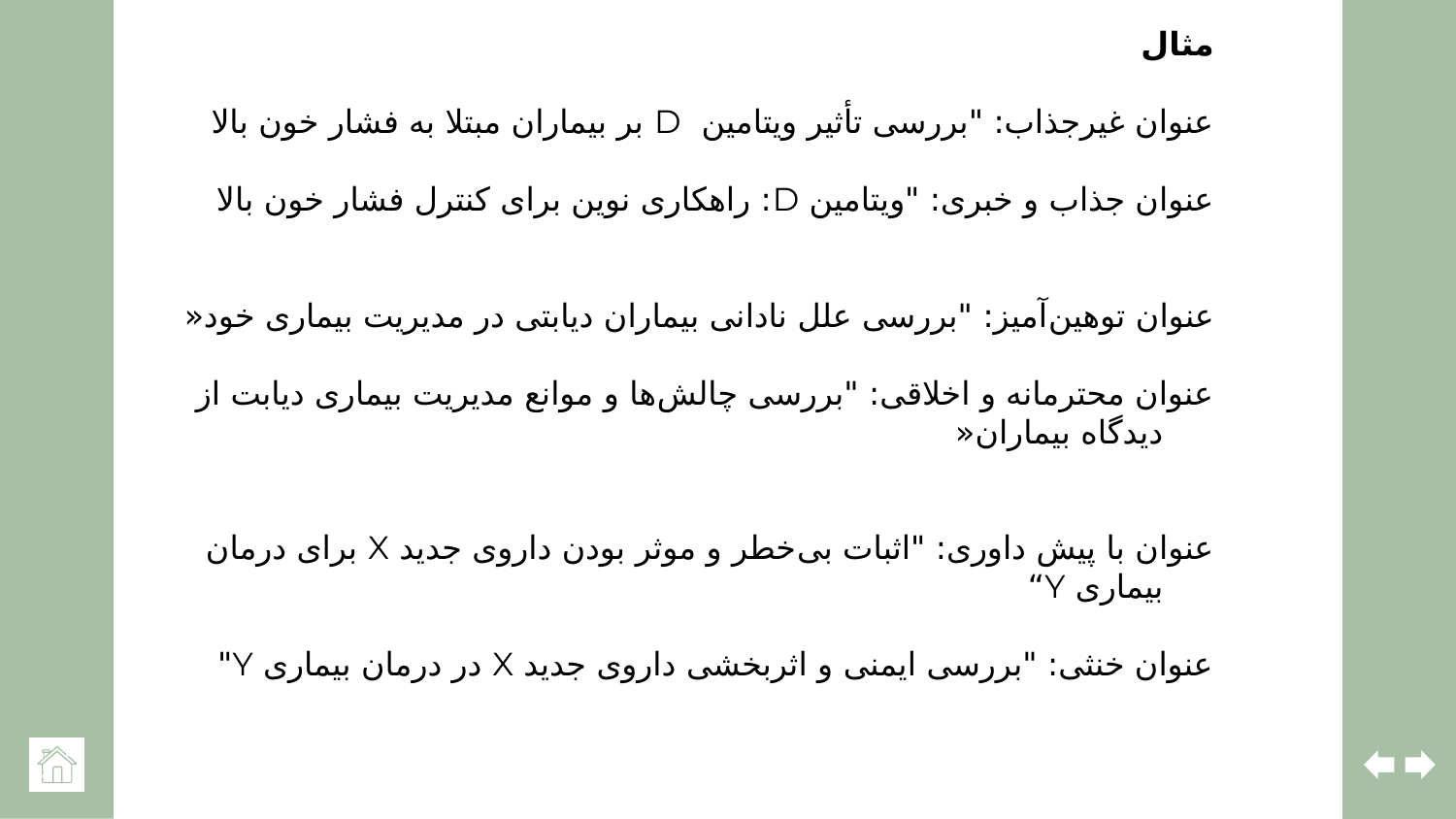

مثال

عنوان غیرجذاب: "بررسی تأثیر ویتامین  D بر بیماران مبتلا به فشار خون بالا

عنوان جذاب و خبری: "ویتامین D: راهکاری نوین برای کنترل فشار خون بالا

عنوان توهین‌آمیز: "بررسی علل نادانی بیماران دیابتی در مدیریت بیماری خود«

عنوان محترمانه و اخلاقی: "بررسی چالش‌ها و موانع مدیریت بیماری دیابت از دیدگاه بیماران«

عنوان با پیش داوری: "اثبات بی‌خطر و موثر بودن داروی جدید X برای درمان بیماری Y“

عنوان خنثی: "بررسی ایمنی و اثربخشی داروی جدید X در درمان بیماری Y"